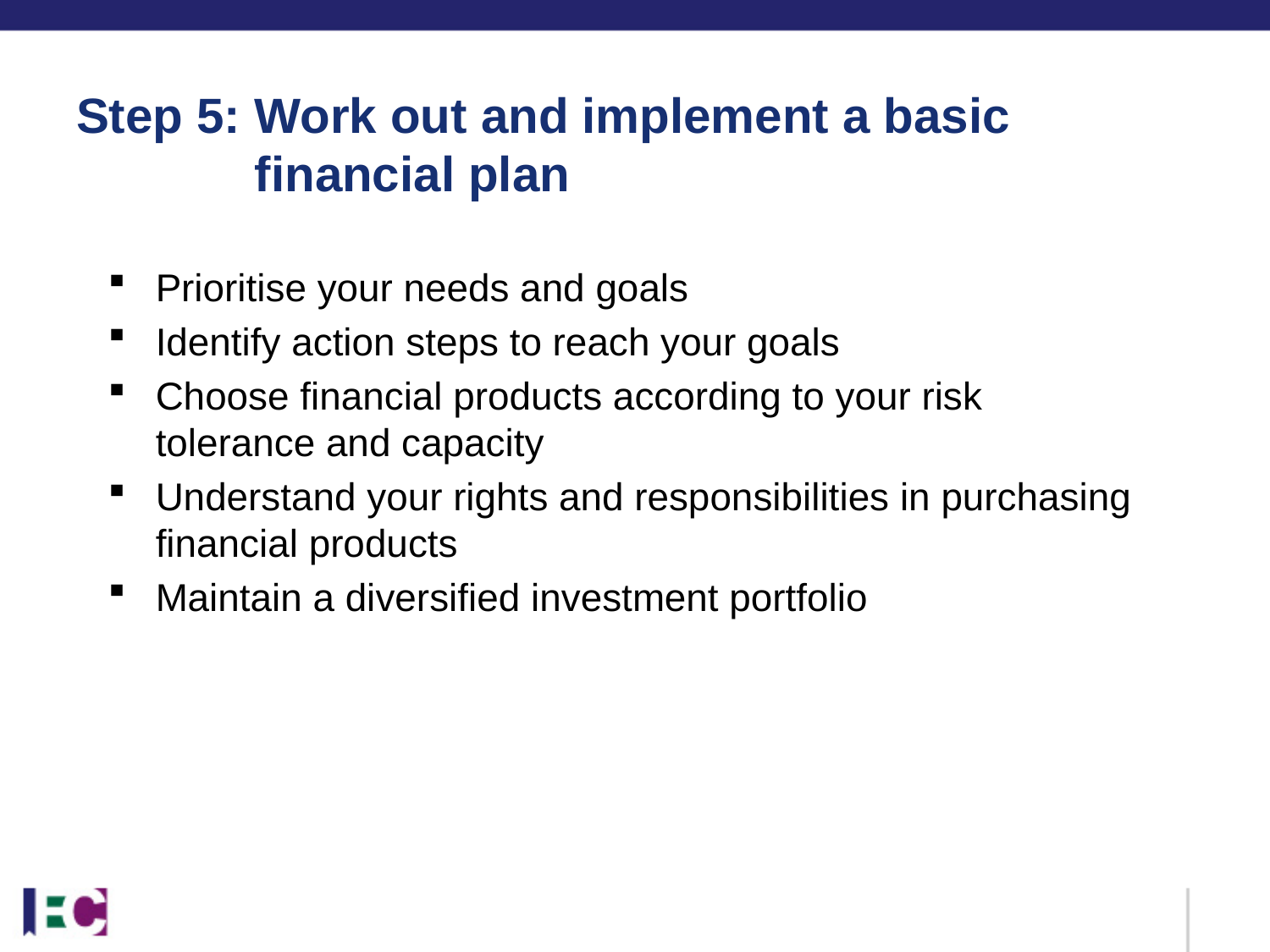

# Step 5: Work out and implement a basic financial plan
Prioritise your needs and goals
Identify action steps to reach your goals
Choose financial products according to your risk tolerance and capacity
Understand your rights and responsibilities in purchasing financial products
Maintain a diversified investment portfolio